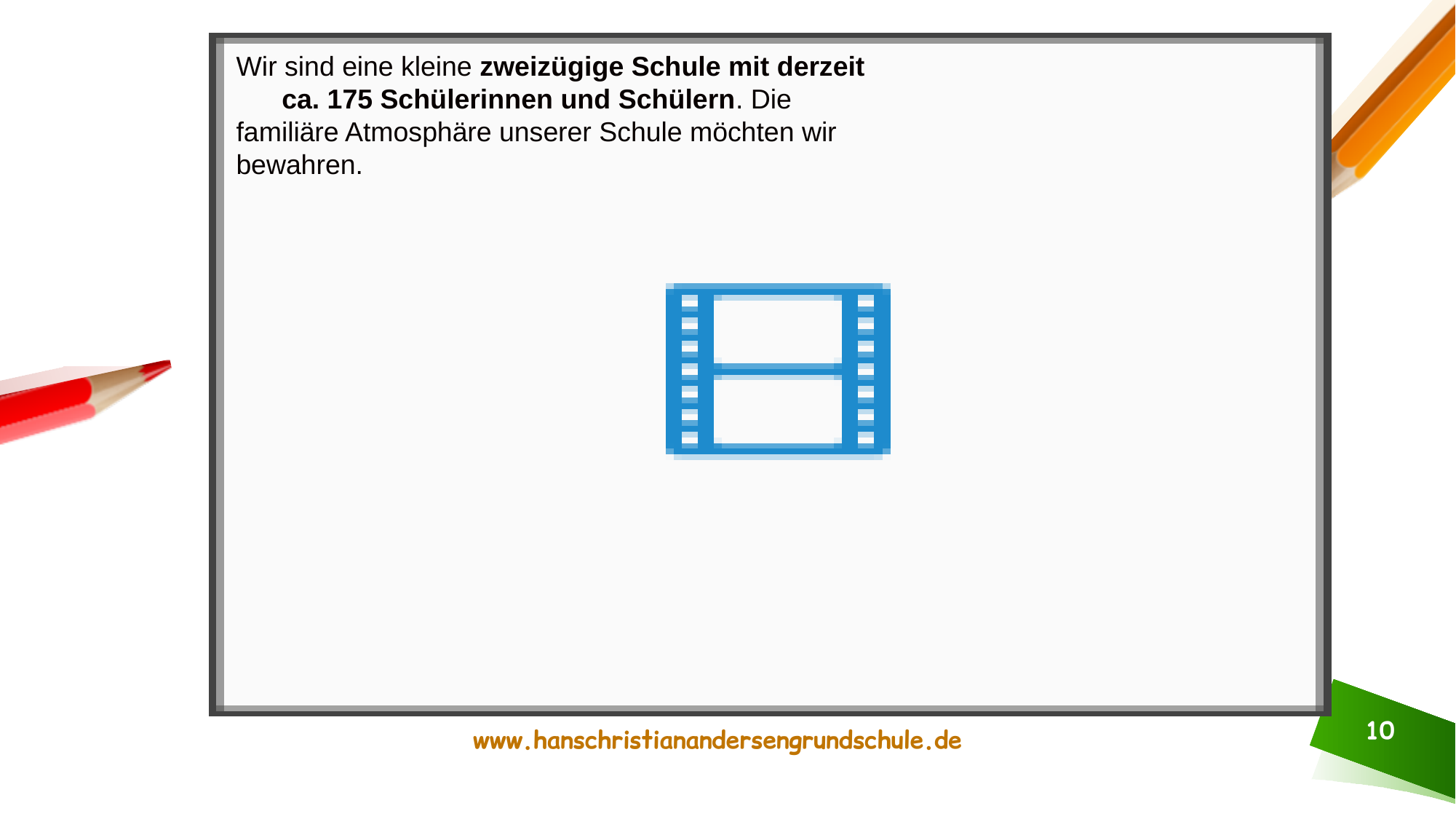

Wir sind eine kleine zweizügige Schule mit derzeit          ca. 175 Schülerinnen und Schülern. Die familiäre Atmosphäre unserer Schule möchten wir bewahren.
10
www.hanschristianandersengrundschule.de